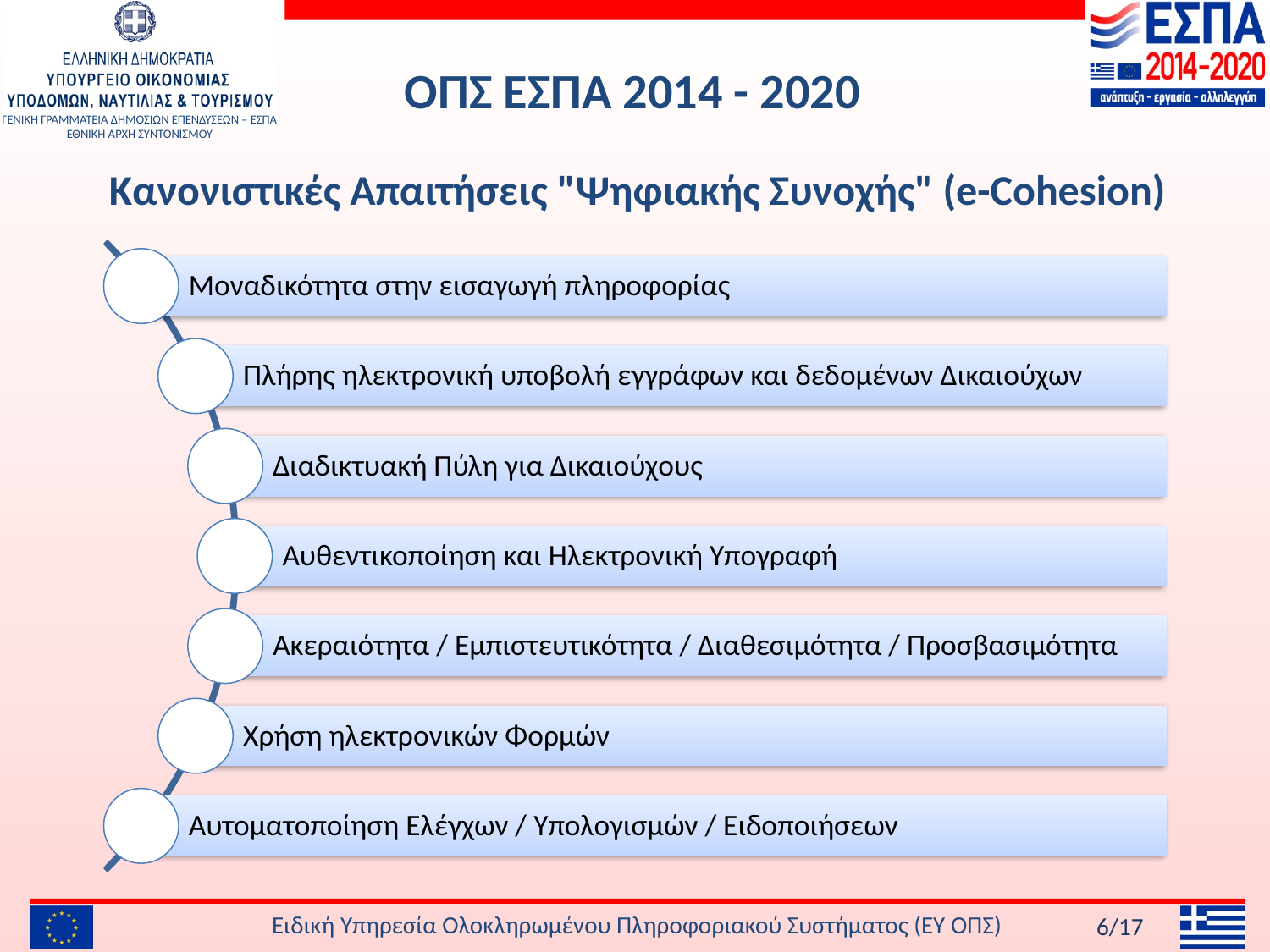

ΟΠΣ ΕΣΠΑ 2014 - 2020
Κανονιστικές Απαιτήσεις "Ψηφιακής Συνοχής" (e-Cohesion)
Μοναδικότητα στην εισαγωγή πληροφορίας
Πλήρης ηλεκτρονική υποβολή εγγράφων και δεδομένων Δικαιούχων
Διαδικτυακή Πύλη για Δικαιούχους
Αυθεντικοποίηση και Ηλεκτρονική Υπογραφή
Ακεραιότητα / Εμπιστευτικότητα / Διαθεσιμότητα / Προσβασιμότητα
Χρήση ηλεκτρονικών Φορμών
Αυτοματοποίηση Ελέγχων / Υπολογισμών / Ειδοποιήσεων